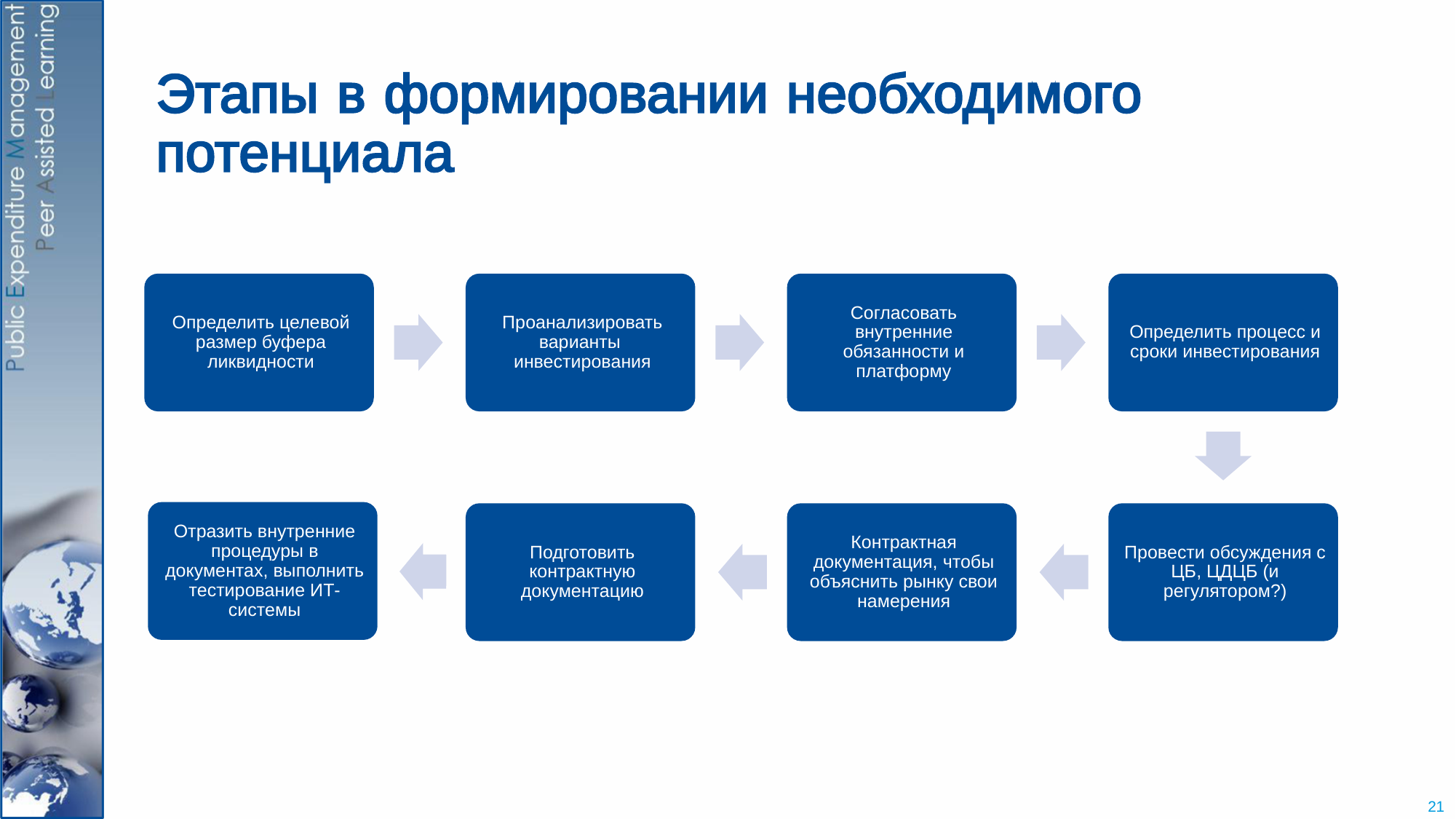

# Этапы в формировании необходимого потенциала
Определить целевой размер буфера ликвидности

Проанализировать варианты  инвестирования

Согласовать внутренние обязанности и платформу

Определить процесс и сроки инвестирования

Провести обсуждения с ЦБ, ЦДЦБ (и регулятором?)

Контрактная документация, чтобы объяснить рынку свои намерения

Подготовить контрактную документацию

Отразить внутренние процедуры в документах, выполнить тестирование ИТ-системы